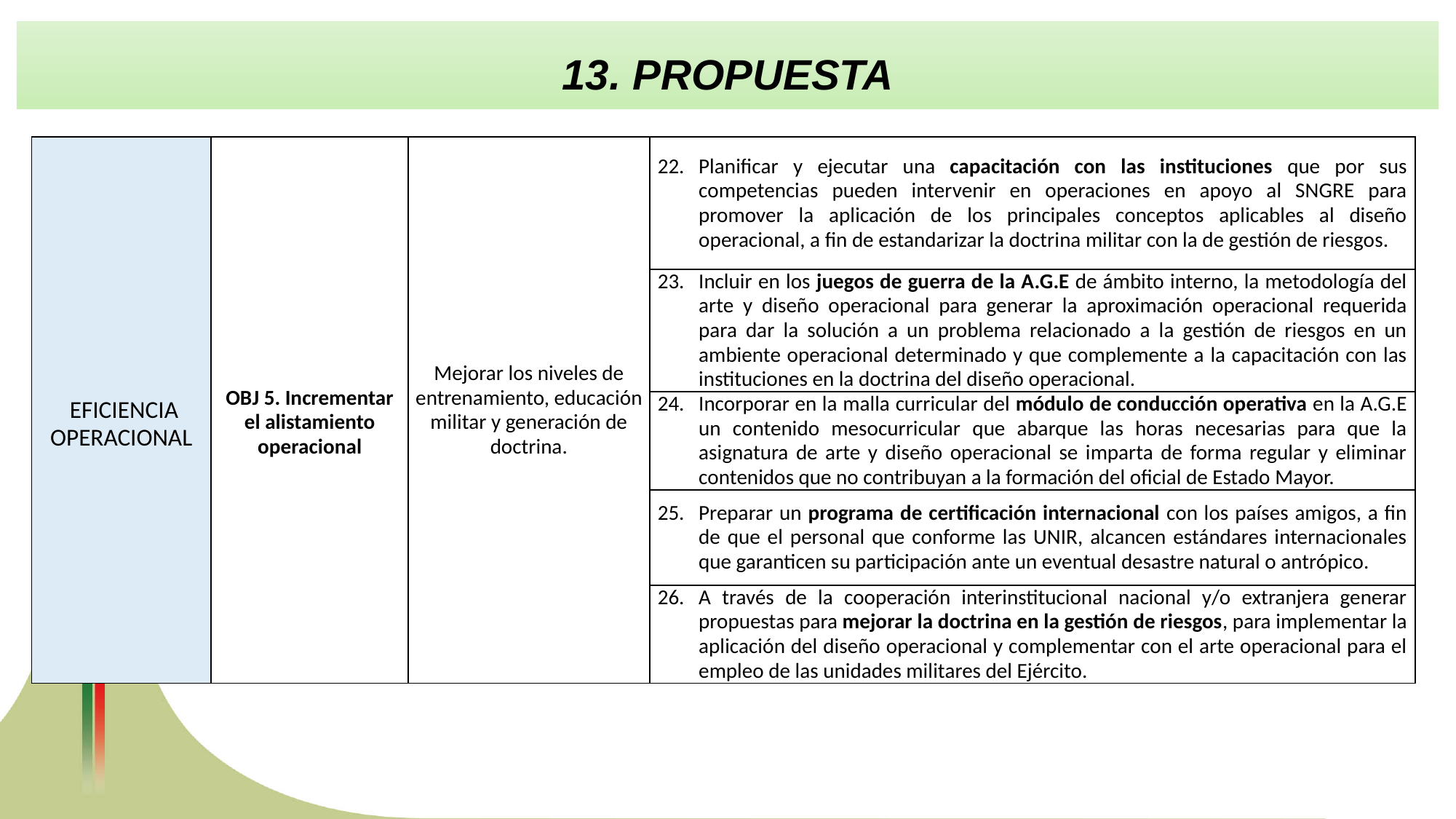

13. PROPUESTA
| EFICIENCIA OPERACIONAL | OBJ 5. Incrementar el alistamiento operacional | Mejorar los niveles de entrenamiento, educación militar y generación de doctrina. | Planificar y ejecutar una capacitación con las instituciones que por sus competencias pueden intervenir en operaciones en apoyo al SNGRE para promover la aplicación de los principales conceptos aplicables al diseño operacional, a fin de estandarizar la doctrina militar con la de gestión de riesgos. |
| --- | --- | --- | --- |
|  |  |  | Incluir en los juegos de guerra de la A.G.E de ámbito interno, la metodología del arte y diseño operacional para generar la aproximación operacional requerida para dar la solución a un problema relacionado a la gestión de riesgos en un ambiente operacional determinado y que complemente a la capacitación con las instituciones en la doctrina del diseño operacional. |
|  |  |  | Incorporar en la malla curricular del módulo de conducción operativa en la A.G.E un contenido mesocurricular que abarque las horas necesarias para que la asignatura de arte y diseño operacional se imparta de forma regular y eliminar contenidos que no contribuyan a la formación del oficial de Estado Mayor. |
|  |  |  | Preparar un programa de certificación internacional con los países amigos, a fin de que el personal que conforme las UNIR, alcancen estándares internacionales que garanticen su participación ante un eventual desastre natural o antrópico. |
|  |  |  | A través de la cooperación interinstitucional nacional y/o extranjera generar propuestas para mejorar la doctrina en la gestión de riesgos, para implementar la aplicación del diseño operacional y complementar con el arte operacional para el empleo de las unidades militares del Ejército. |